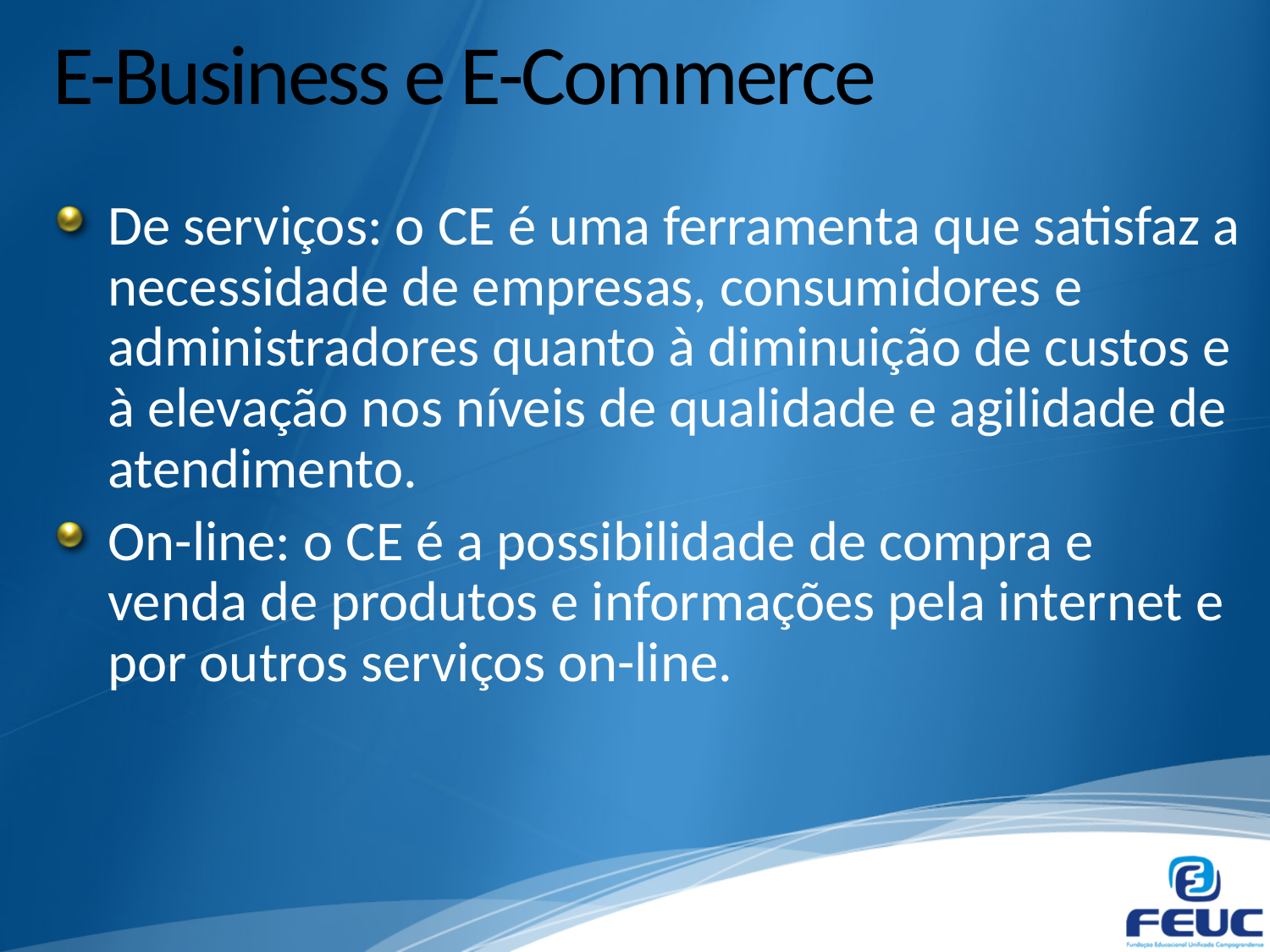

# E-Business e E-Commerce
De serviços: o CE é uma ferramenta que satisfaz a necessidade de empresas, consumidores e administradores quanto à diminuição de custos e à elevação nos níveis de qualidade e agilidade de atendimento.
On-line: o CE é a possibilidade de compra e venda de produtos e informações pela internet e por outros serviços on-line.